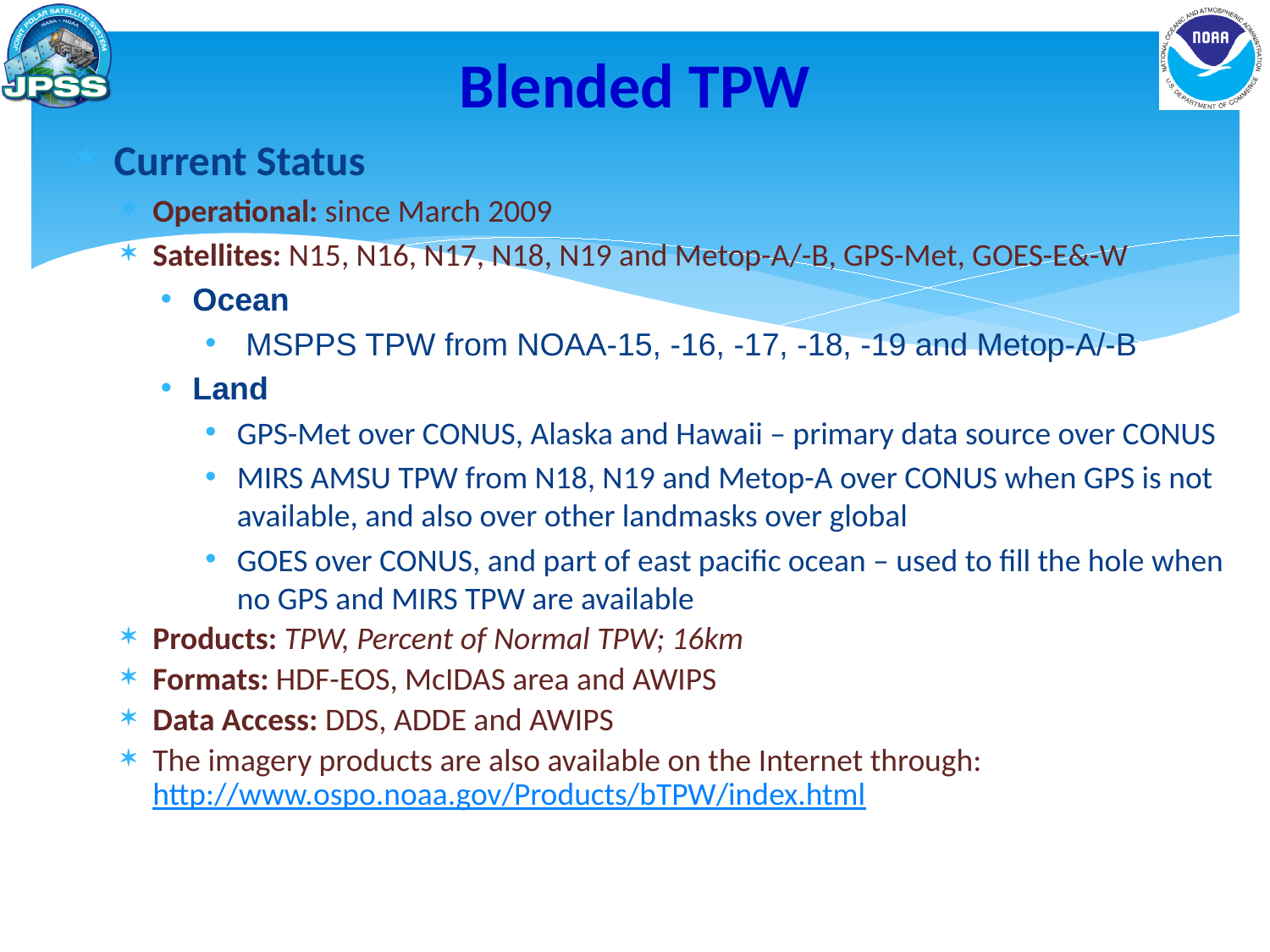

# Blended TPW
Current Status
Operational: since March 2009
Satellites: N15, N16, N17, N18, N19 and Metop-A/-B, GPS-Met, GOES-E&-W
Ocean
 MSPPS TPW from NOAA-15, -16, -17, -18, -19 and Metop-A/-B
Land
GPS-Met over CONUS, Alaska and Hawaii – primary data source over CONUS
MIRS AMSU TPW from N18, N19 and Metop-A over CONUS when GPS is not available, and also over other landmasks over global
GOES over CONUS, and part of east pacific ocean – used to fill the hole when no GPS and MIRS TPW are available
Products: TPW, Percent of Normal TPW; 16km
Formats: HDF-EOS, McIDAS area and AWIPS
Data Access: DDS, ADDE and AWIPS
The imagery products are also available on the Internet through: http://www.ospo.noaa.gov/Products/bTPW/index.html